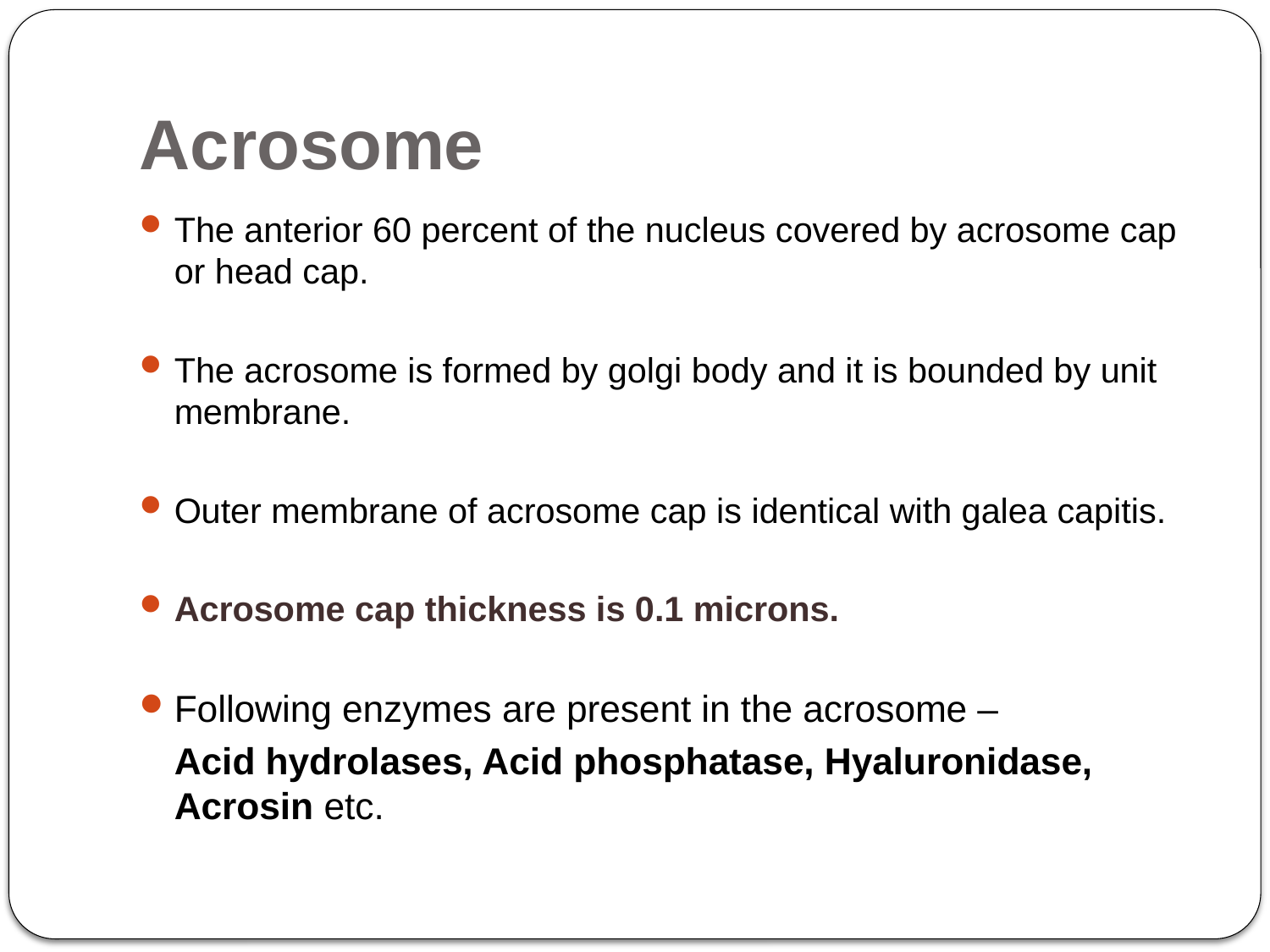

# Acrosome
The anterior 60 percent of the nucleus covered by acrosome cap or head cap.

The acrosome is formed by golgi body and it is bounded by unit membrane.

Outer membrane of acrosome cap is identical with galea capitis.

Acrosome cap thickness is 0.1 microns.

Following enzymes are present in the acrosome –
	Acid hydrolases, Acid phosphatase, Hyaluronidase, Acrosin etc.